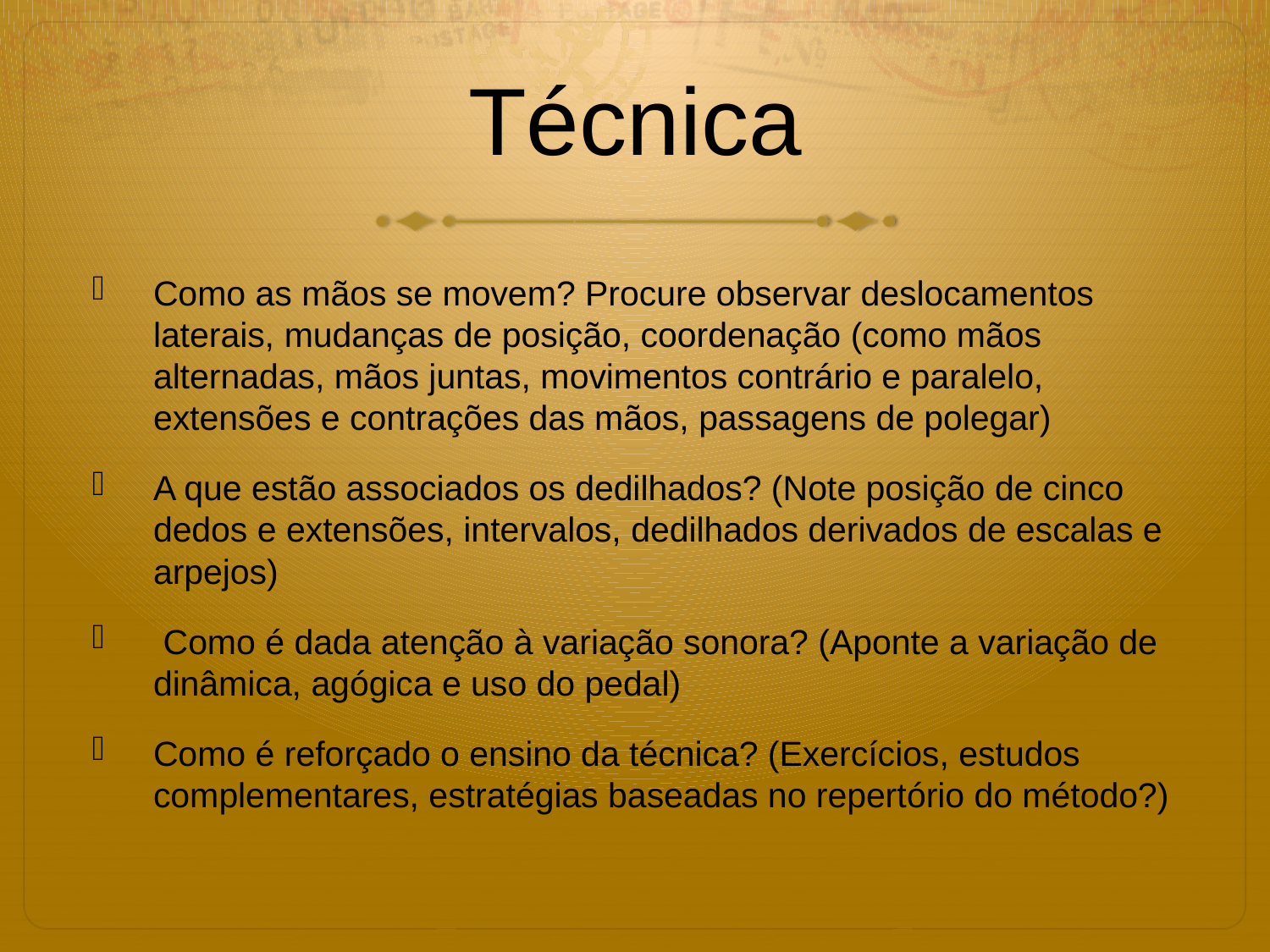

# Técnica
Como as mãos se movem? Procure observar deslocamentos laterais, mudanças de posição, coordenação (como mãos alternadas, mãos juntas, movimentos contrário e paralelo, extensões e contrações das mãos, passagens de polegar)
A que estão associados os dedilhados? (Note posição de cinco dedos e extensões, intervalos, dedilhados derivados de escalas e arpejos)
 Como é dada atenção à variação sonora? (Aponte a variação de dinâmica, agógica e uso do pedal)
Como é reforçado o ensino da técnica? (Exercícios, estudos complementares, estratégias baseadas no repertório do método?)